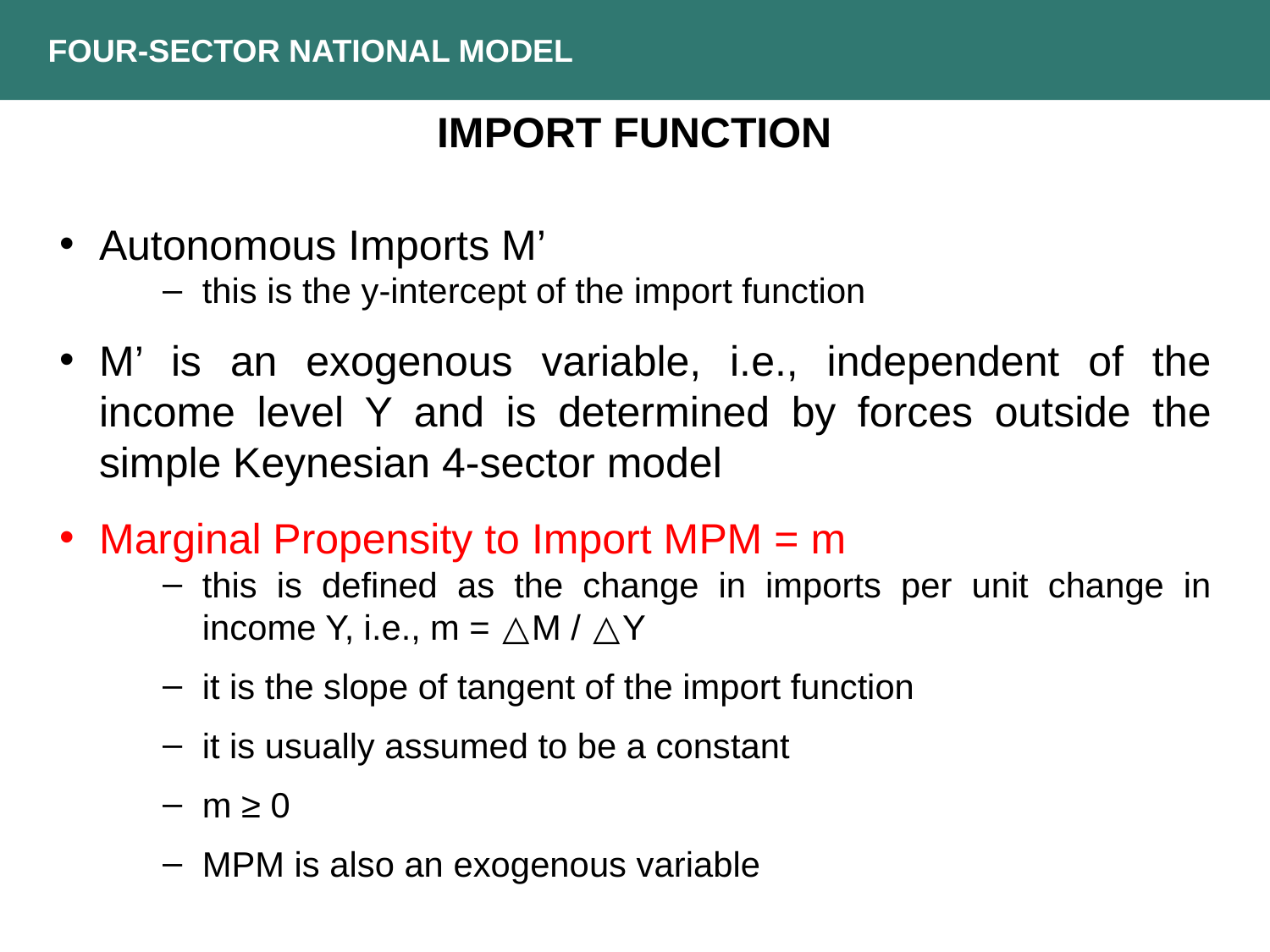

FOUR-SECTOR NATIONAL MODEL
IMPORT FUNCTION
Autonomous Imports M’
this is the y-intercept of the import function

M’ is an exogenous variable, i.e., independent of the income level Y and is determined by forces outside the simple Keynesian 4-sector model

Marginal Propensity to Import MPM = m
this is defined as the change in imports per unit change in income Y, i.e., m = △M / △Y

it is the slope of tangent of the import function

it is usually assumed to be a constant

m ≥ 0

MPM is also an exogenous variable